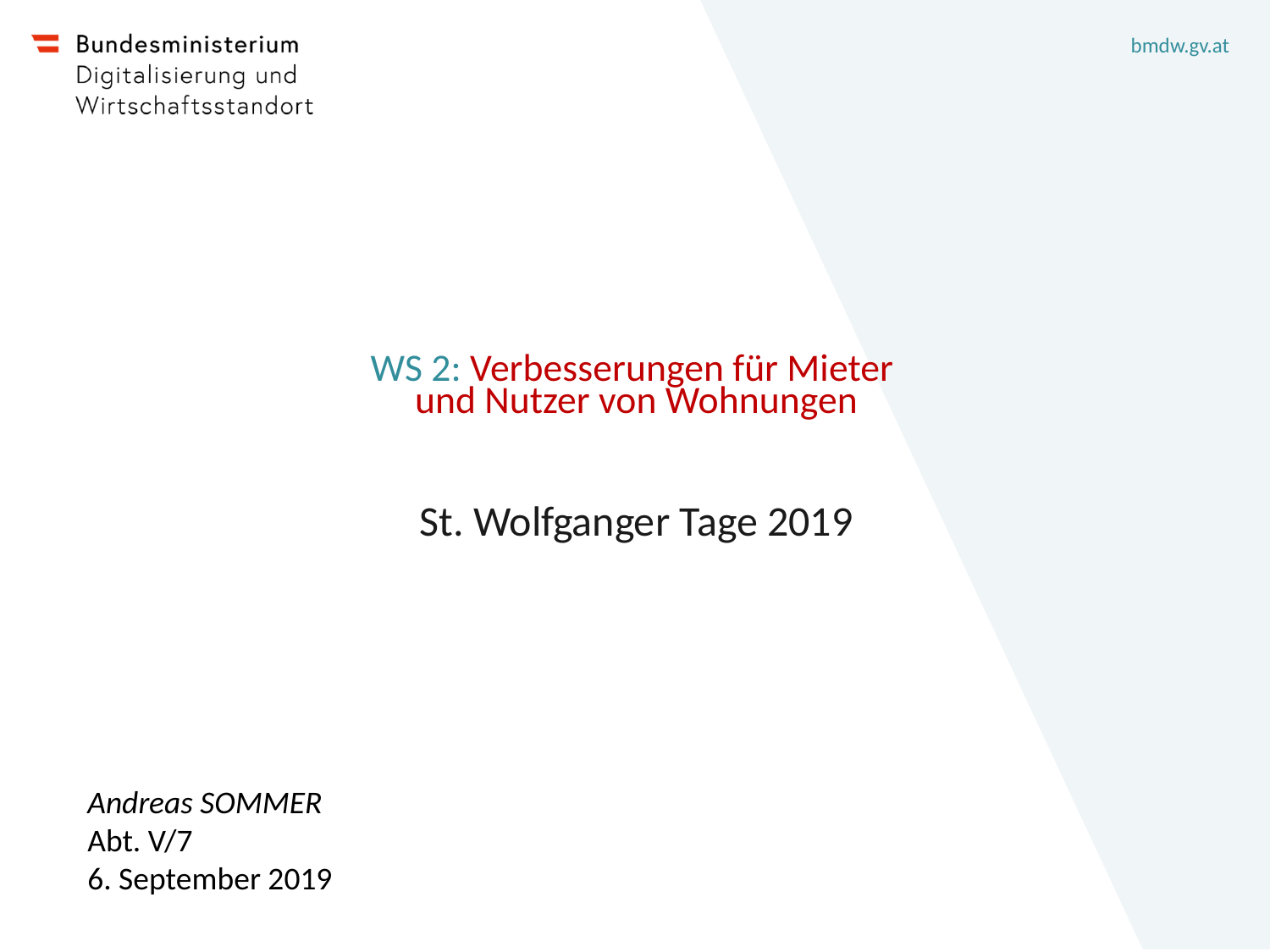

# WS 2: Verbesserungen für Mieter und Nutzer von Wohnungen
St. Wolfganger Tage 2019

Andreas SOMMER
Abt. V/7
6. September 2019